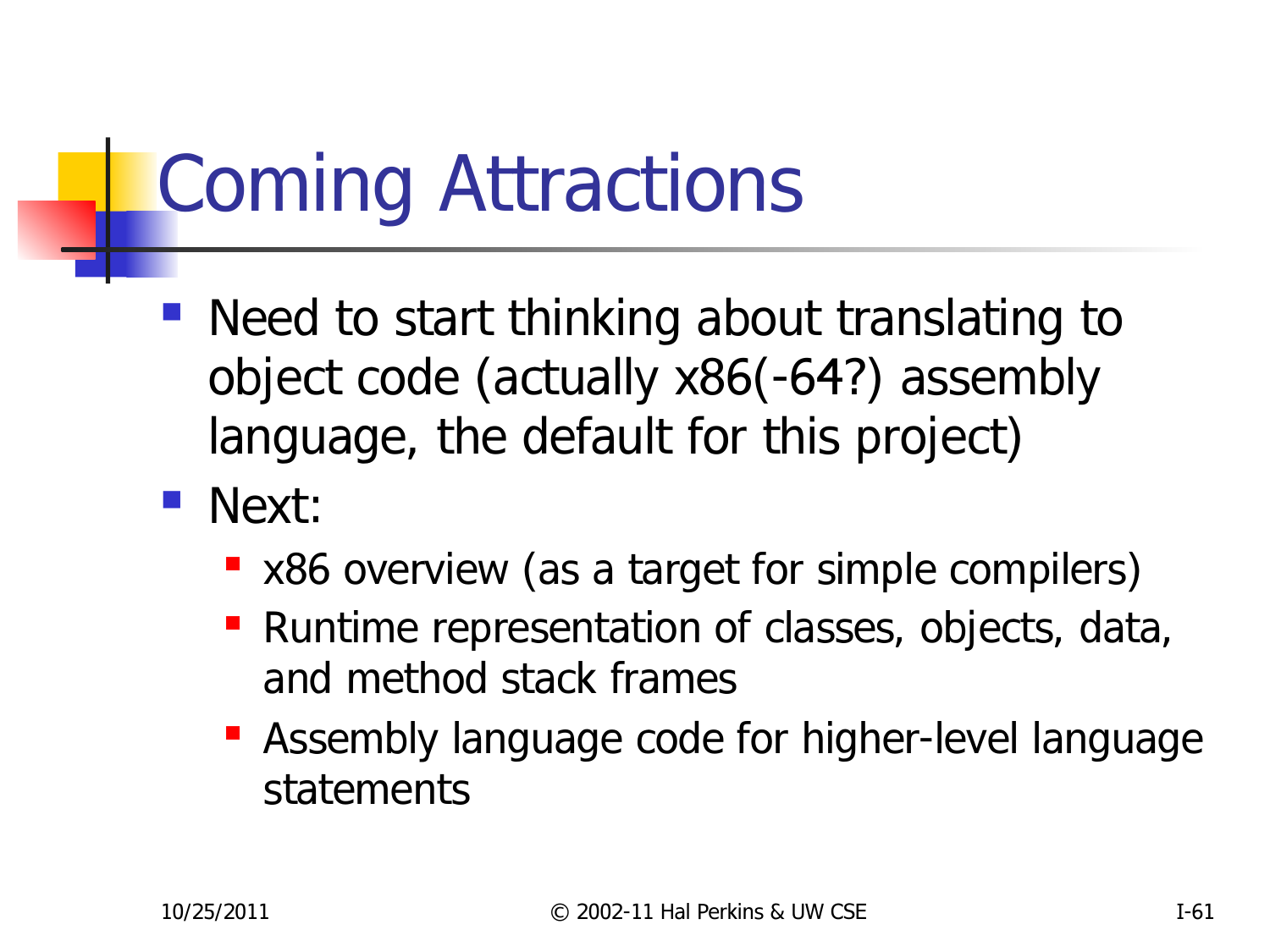

# Coming Attractions
Need to start thinking about translating to object code (actually x86(-64?) assembly language, the default for this project)
Next:
x86 overview (as a target for simple compilers)
Runtime representation of classes, objects, data, and method stack frames
Assembly language code for higher-level language statements
10/25/2011
© 2002-11 Hal Perkins & UW CSE
I-61